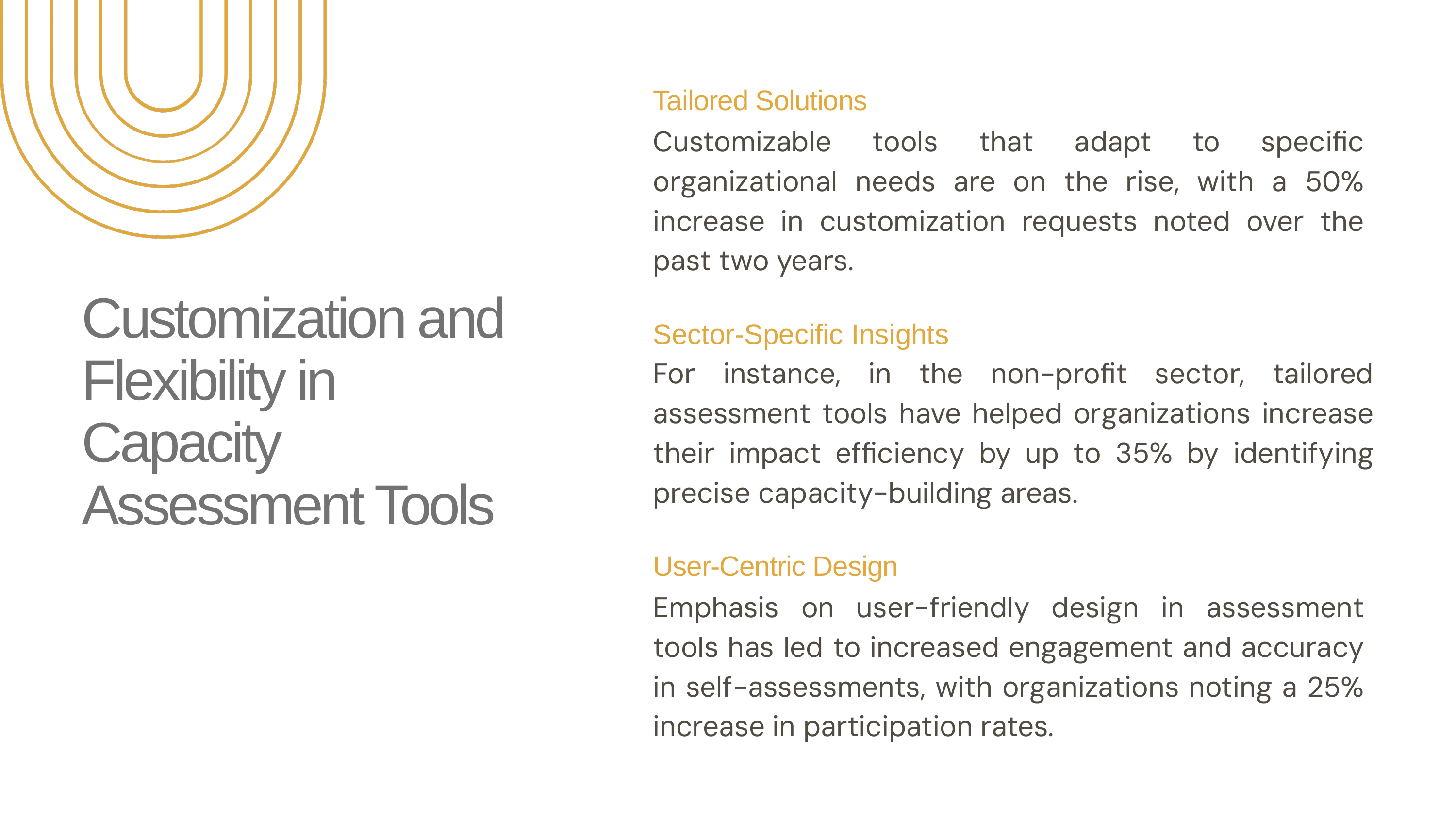

Tailored Solutions
Customizable tools that adapt to specific organizational needs are on the rise, with a 50% increase in customization requests noted over the past two years.
Customization and Flexibility in Capacity Assessment Tools
Sector-Specific Insights
For instance, in the non-profit sector, tailored assessment tools have helped organizations increase their impact efficiency by up to 35% by identifying precise capacity-building areas.

User-Centric Design
Emphasis on user-friendly design in assessment tools has led to increased engagement and accuracy in self-assessments, with organizations noting a 25% increase in participation rates.